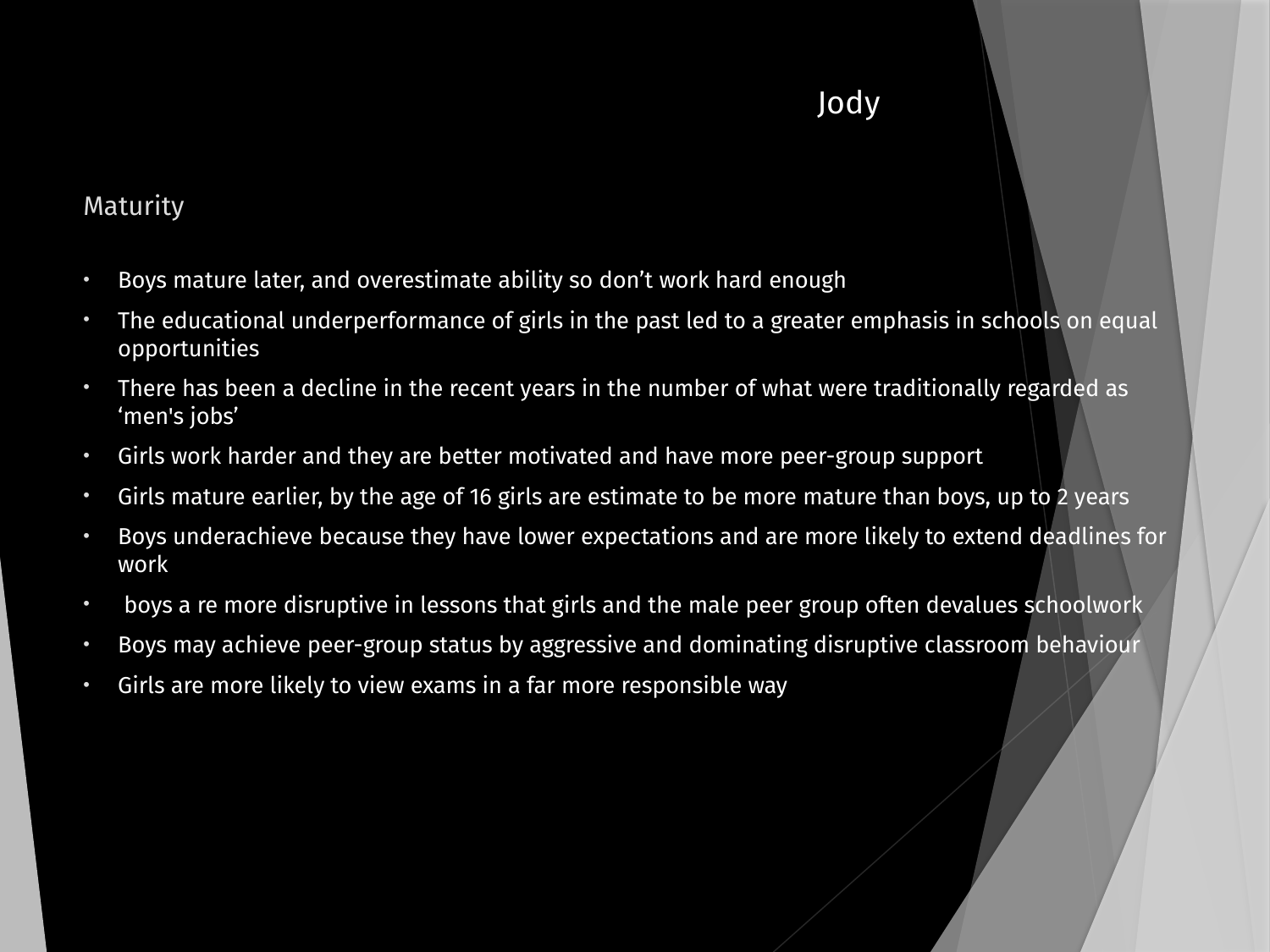

Jody
# Maturity
Boys mature later, and overestimate ability so don’t work hard enough
The educational underperformance of girls in the past led to a greater emphasis in schools on equal opportunities
There has been a decline in the recent years in the number of what were traditionally regarded as ‘men's jobs’
Girls work harder and they are better motivated and have more peer-group support
Girls mature earlier, by the age of 16 girls are estimate to be more mature than boys, up to 2 years
Boys underachieve because they have lower expectations and are more likely to extend deadlines for work
 boys a re more disruptive in lessons that girls and the male peer group often devalues schoolwork
Boys may achieve peer-group status by aggressive and dominating disruptive classroom behaviour
Girls are more likely to view exams in a far more responsible way